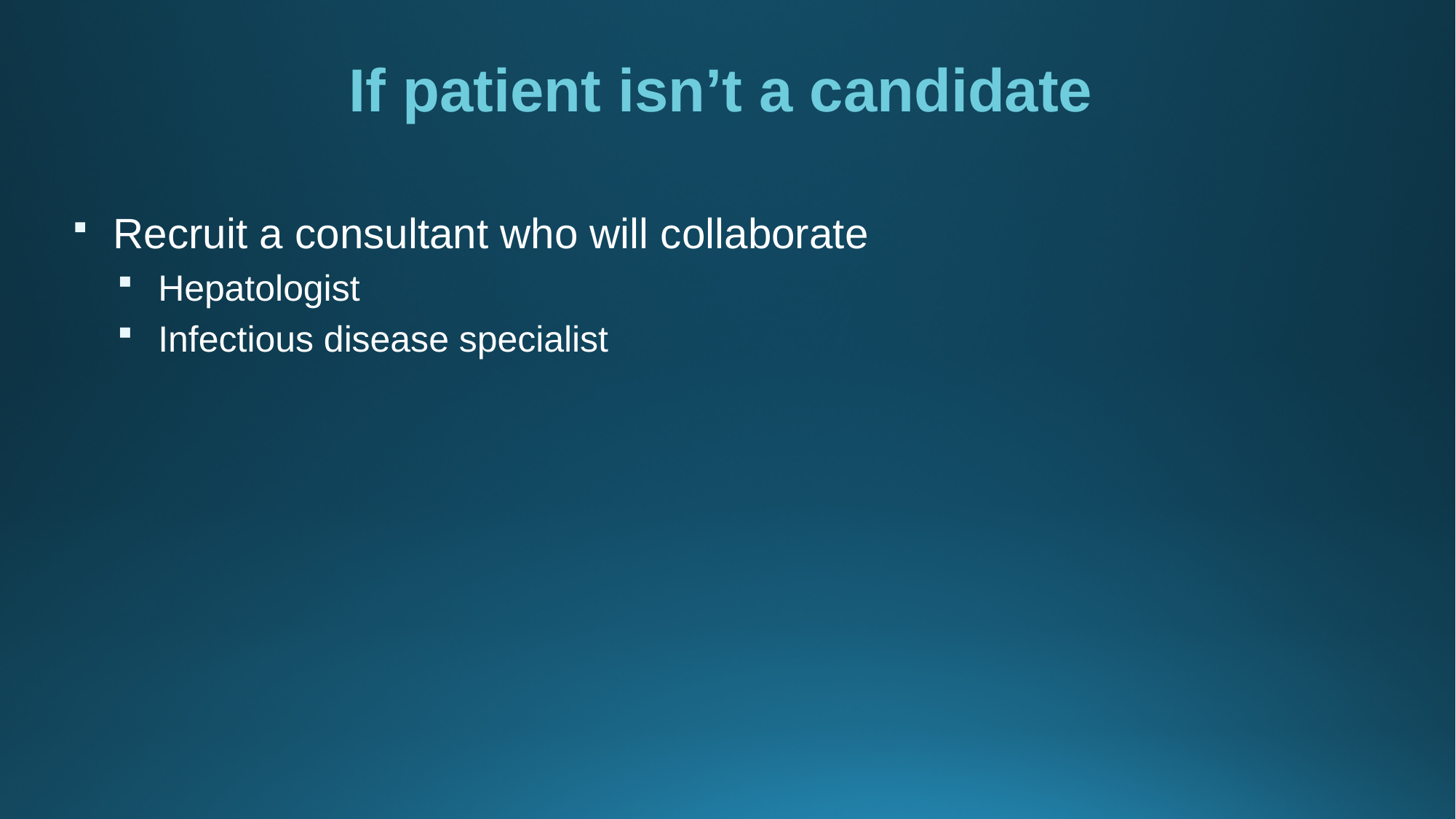

If patient isn’t a candidate
Recruit a consultant who will collaborate
Hepatologist
Infectious disease specialist